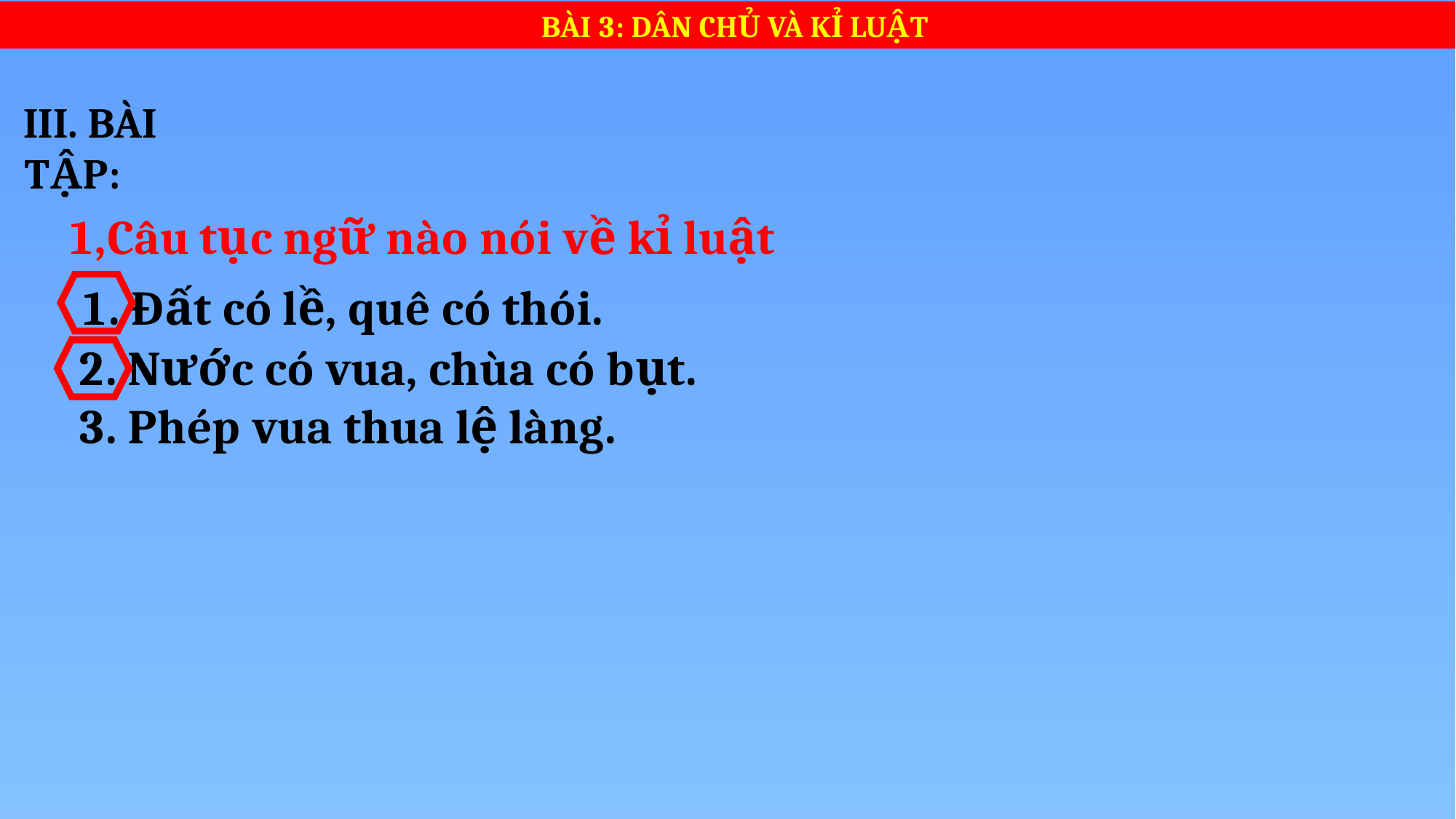

BÀI 3: DÂN CHỦ VÀ KỈ LUẬT
III. BÀI TẬP:
1,Câu tục ngữ nào nói về kỉ luật
 1. Đất có lề, quê có thói.
 2. Nước có vua, chùa có bụt.
 3. Phép vua thua lệ làng.